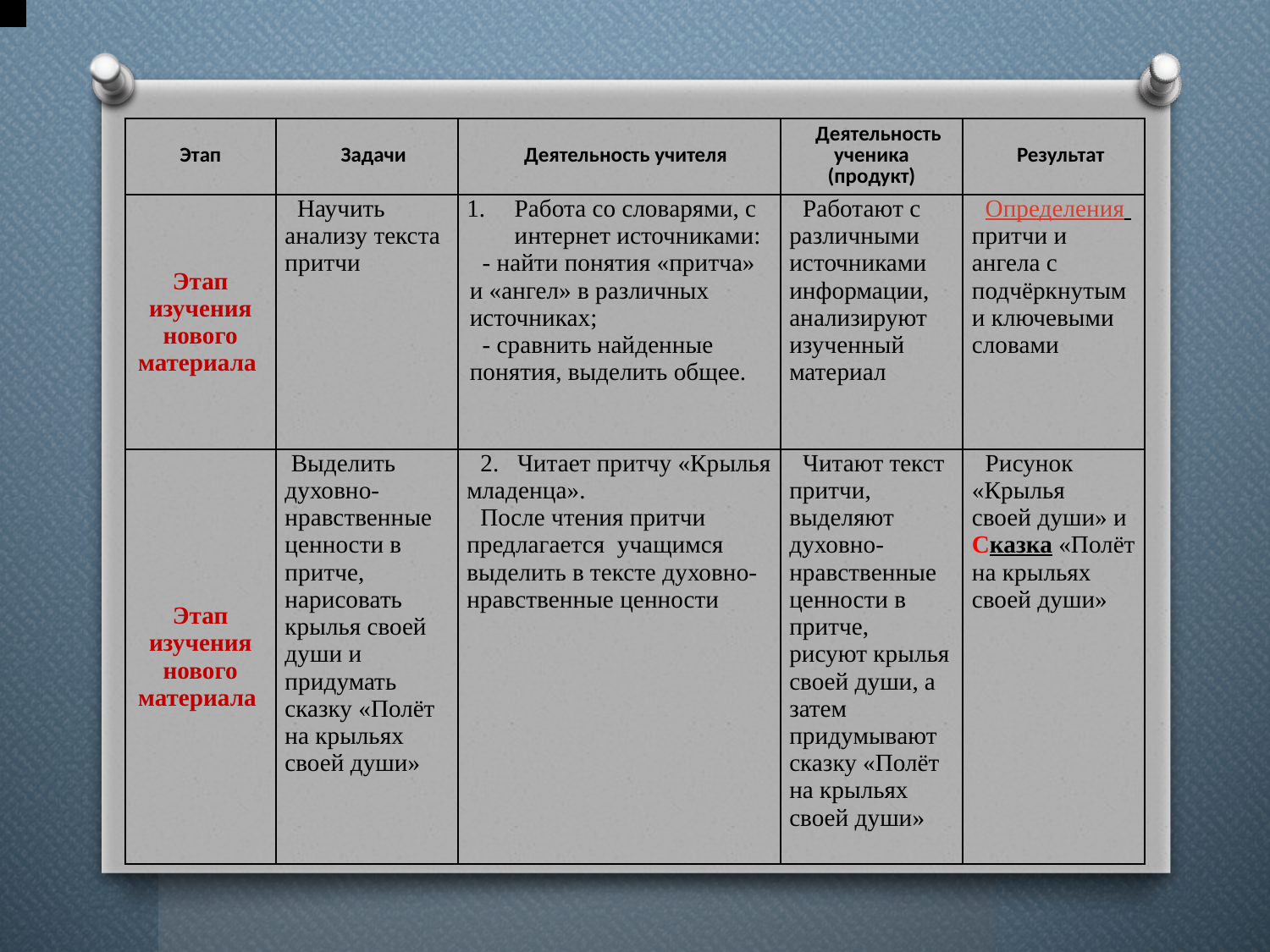

| Этап | Задачи | Деятельность учителя | Деятельность ученика (продукт) | Результат |
| --- | --- | --- | --- | --- |
| Этап изучения нового материала | Научить анализу текста притчи | Работа со словарями, с интернет источниками: - найти понятия «притча» и «ангел» в различных источниках; - сравнить найденные понятия, выделить общее. | Работают с различными источниками информации, анализируют изученный материал | Определения притчи и ангела с подчёркнутыми ключевыми словами |
| Этап изучения нового материала | Выделить духовно-нравственные ценности в притче, нарисовать крылья своей души и придумать сказку «Полёт на крыльях своей души» | 2. Читает притчу «Крылья младенца». После чтения притчи предлагается учащимся выделить в тексте духовно-нравственные ценности | Читают текст притчи, выделяют духовно-нравственные ценности в притче, рисуют крылья своей души, а затем придумывают сказку «Полёт на крыльях своей души» | Рисунок «Крылья своей души» и Сказка «Полёт на крыльях своей души» |